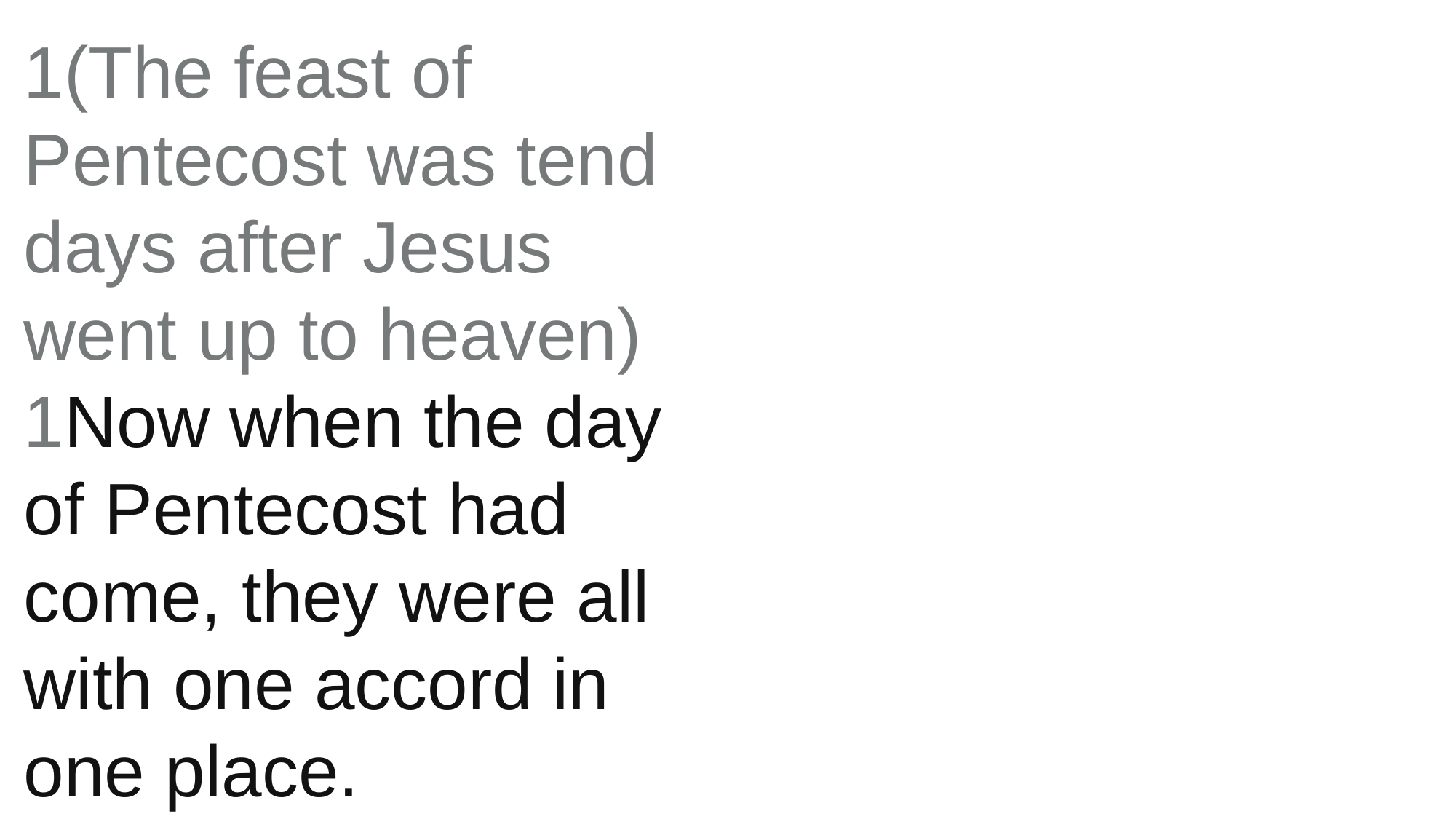

1(The feast of Pentecost was tend days after Jesus went up to heaven) 1Now when the day of Pentecost had come, they were all with one accord in one place.